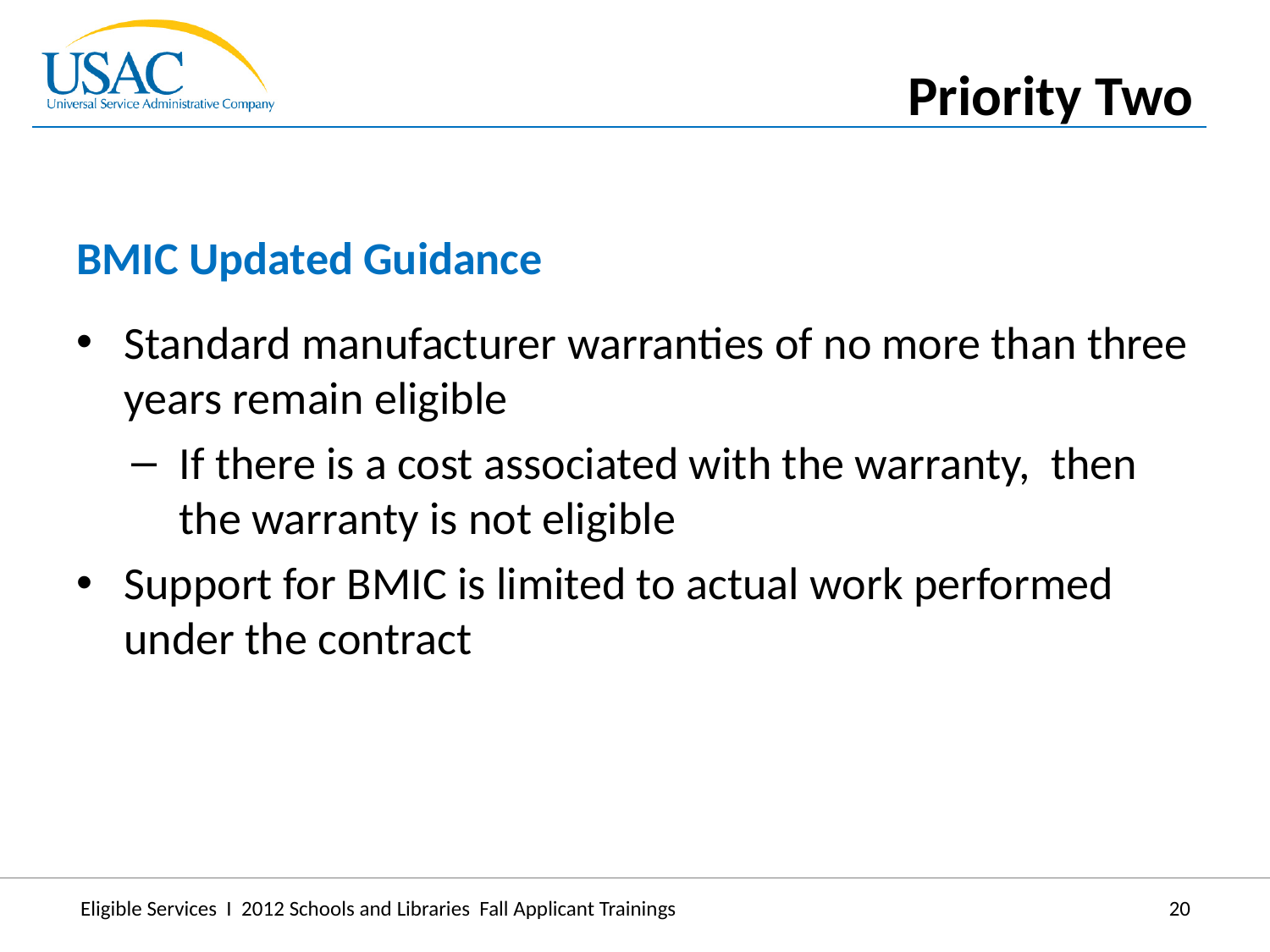

Priority Two
BMIC Updated Guidance
Standard manufacturer warranties of no more than three years remain eligible
If there is a cost associated with the warranty,  then the warranty is not eligible
Support for BMIC is limited to actual work performed under the contract